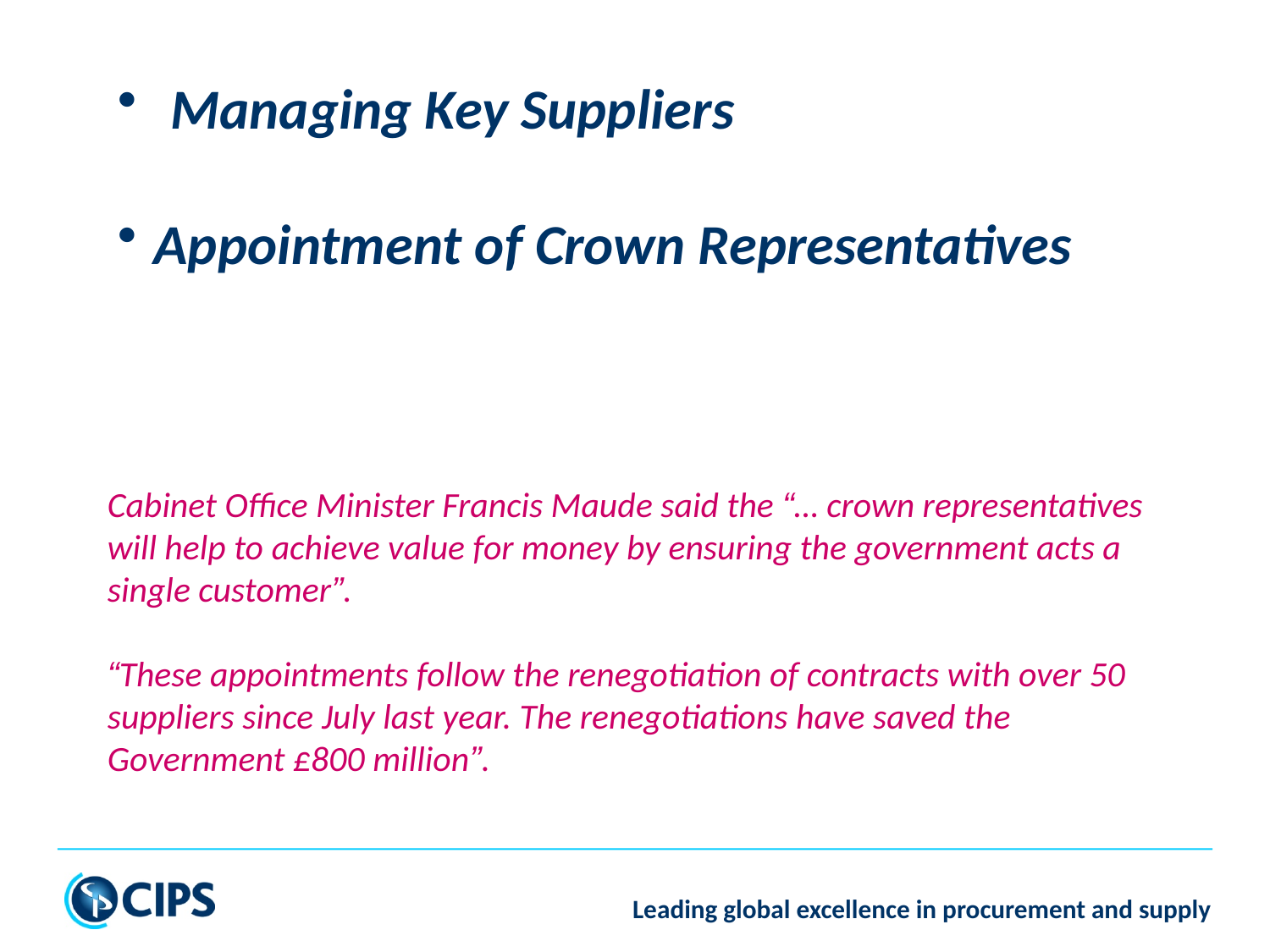

Managing Key Suppliers

Appointment of Crown Representatives

Cabinet Office Minister Francis Maude said the “… crown representatives will help to achieve value for money by ensuring the government acts a single customer”.

“These appointments follow the renegotiation of contracts with over 50 suppliers since July last year. The renegotiations have saved the Government £800 million”.